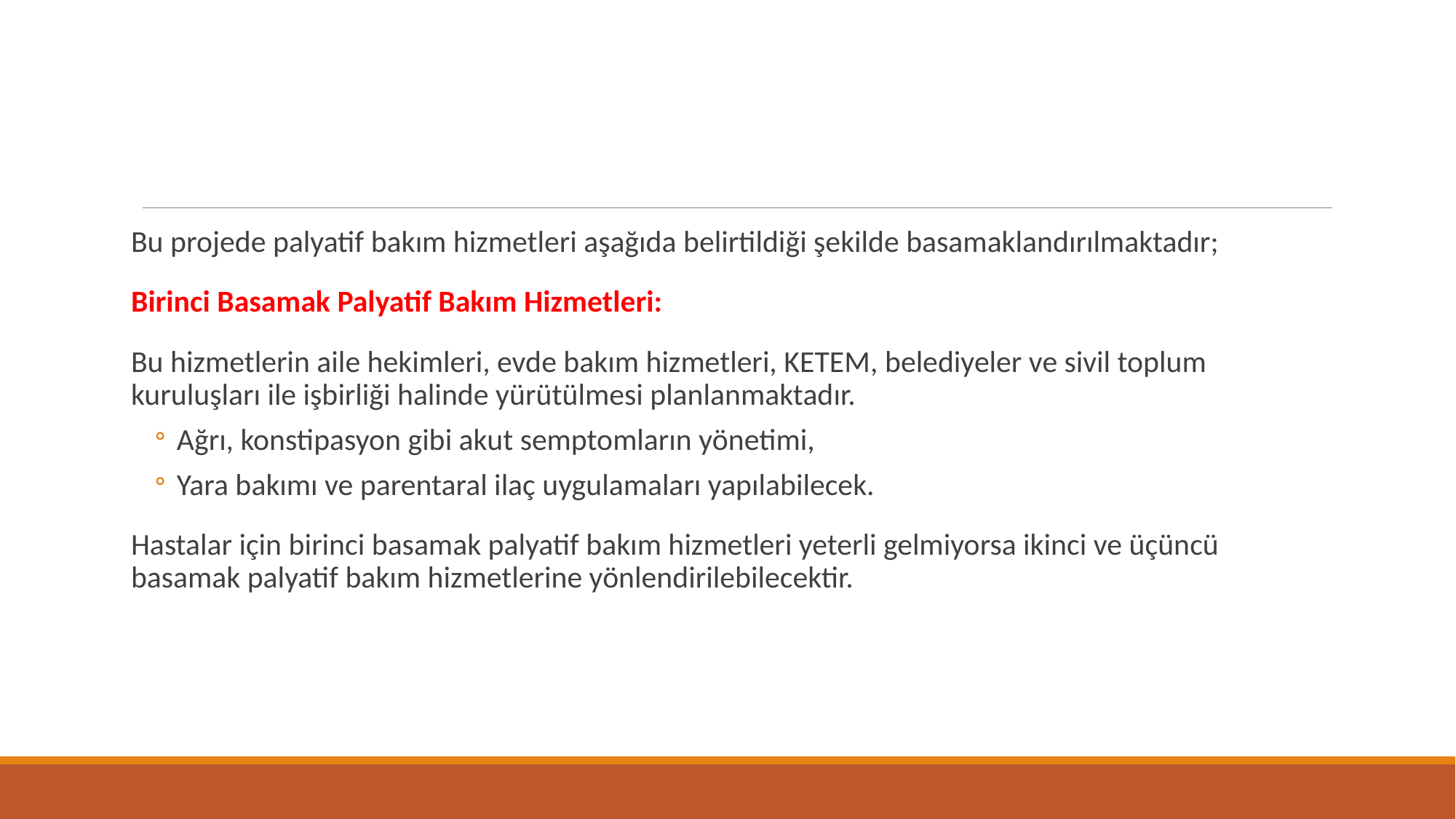

Bu projede palyatif bakım hizmetleri aşağıda belirtildiği şekilde basamaklandırılmaktadır;
Birinci Basamak Palyatif Bakım Hizmetleri:
Bu hizmetlerin aile hekimleri, evde bakım hizmetleri, KETEM, belediyeler ve sivil toplum kuruluşları ile işbirliği halinde yürütülmesi planlanmaktadır.
Ağrı, konstipasyon gibi akut semptomların yönetimi,
Yara bakımı ve parentaral ilaç uygulamaları yapılabilecek.
Hastalar için birinci basamak palyatif bakım hizmetleri yeterli gelmiyorsa ikinci ve üçüncü basamak palyatif bakım hizmetlerine yönlendirilebilecektir.